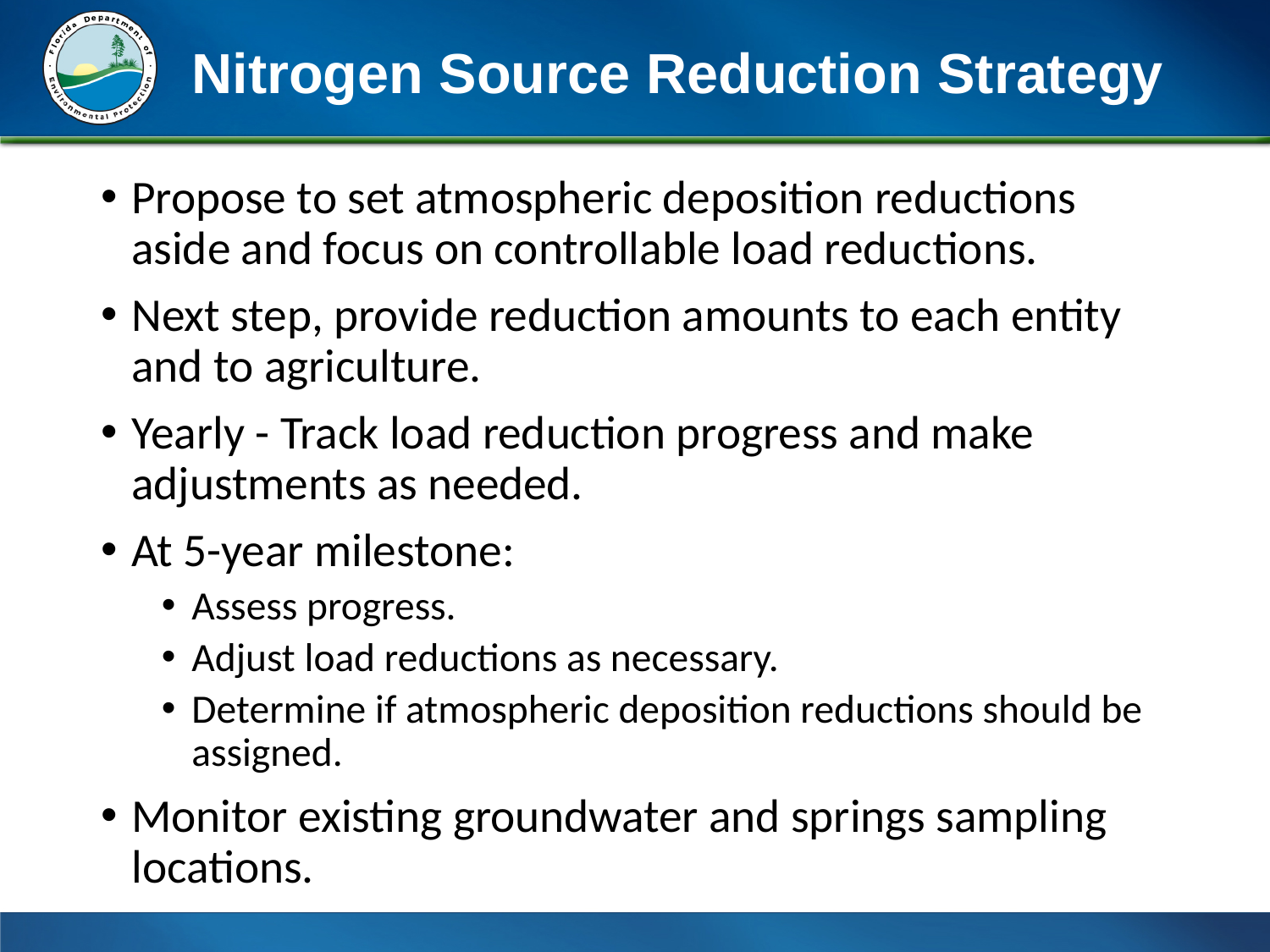

# Nitrogen Source Reduction Strategy
Propose to set atmospheric deposition reductions aside and focus on controllable load reductions.
Next step, provide reduction amounts to each entity and to agriculture.
Yearly - Track load reduction progress and make adjustments as needed.
At 5-year milestone:
Assess progress.
Adjust load reductions as necessary.
Determine if atmospheric deposition reductions should be assigned.
Monitor existing groundwater and springs sampling locations.